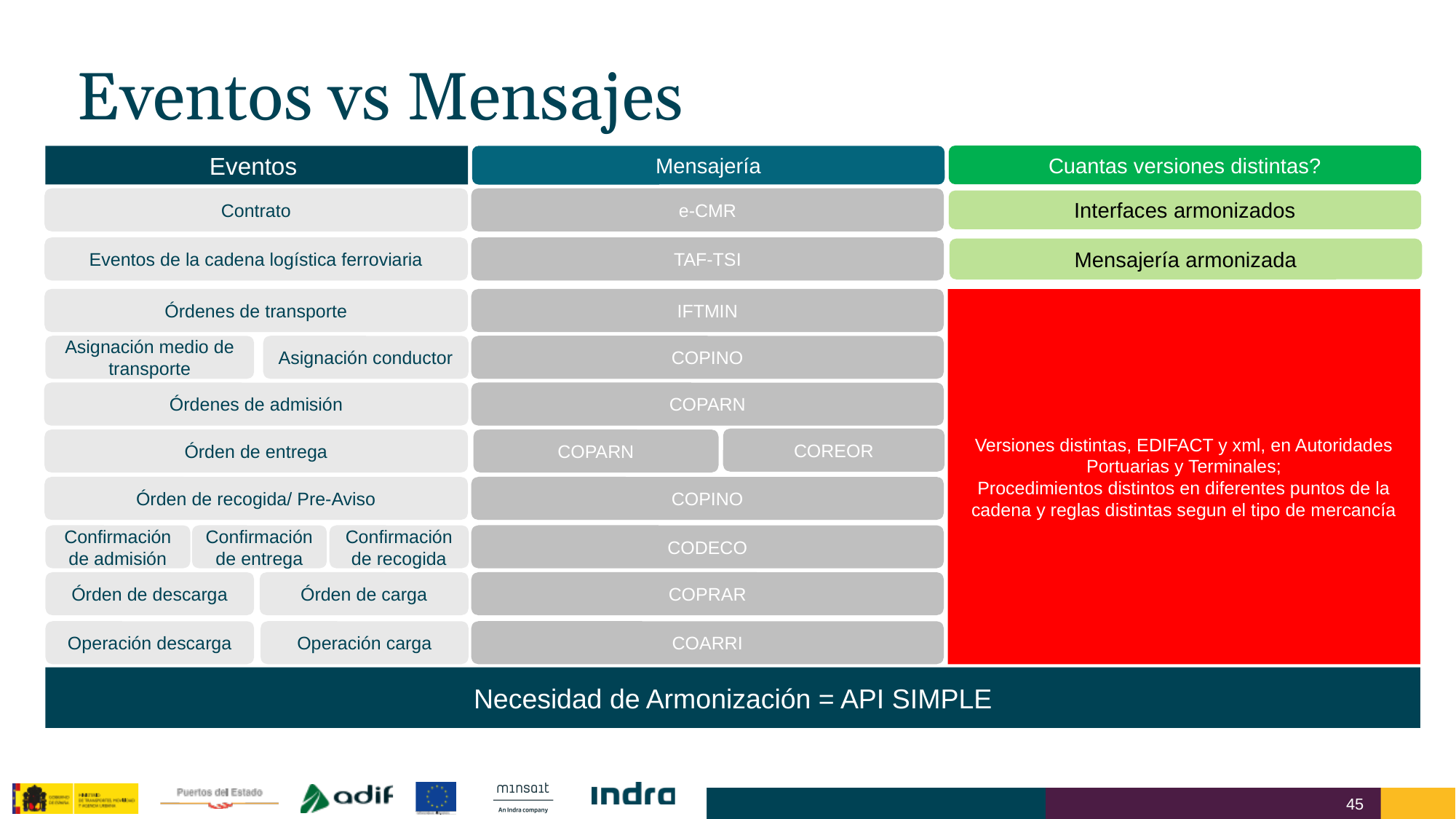

Eventos vs Mensajes
Cuantas versiones distintas?
Eventos
Mensajería
Contrato
e-CMR
Interfaces armonizados
Eventos de la cadena logística ferroviaria
TAF-TSI
Mensajería armonizada
Órdenes de transporte
IFTMIN
Versiones distintas, EDIFACT y xml, en Autoridades Portuarias y Terminales;
Procedimientos distintos en diferentes puntos de la cadena y reglas distintas segun el tipo de mercancía
Asignación medio de transporte
Asignación conductor
COPINO
Órdenes de admisión
COPARN
COREOR
Órden de entrega
COPARN
Órden de recogida/ Pre-Aviso
COPINO
Confirmación de admisión
Confirmación de entrega
Confirmación de recogida
CODECO
Órden de descarga
Órden de carga
COPRAR
Operación descarga
Operación carga
COARRI
Necesidad de Armonización = API SIMPLE